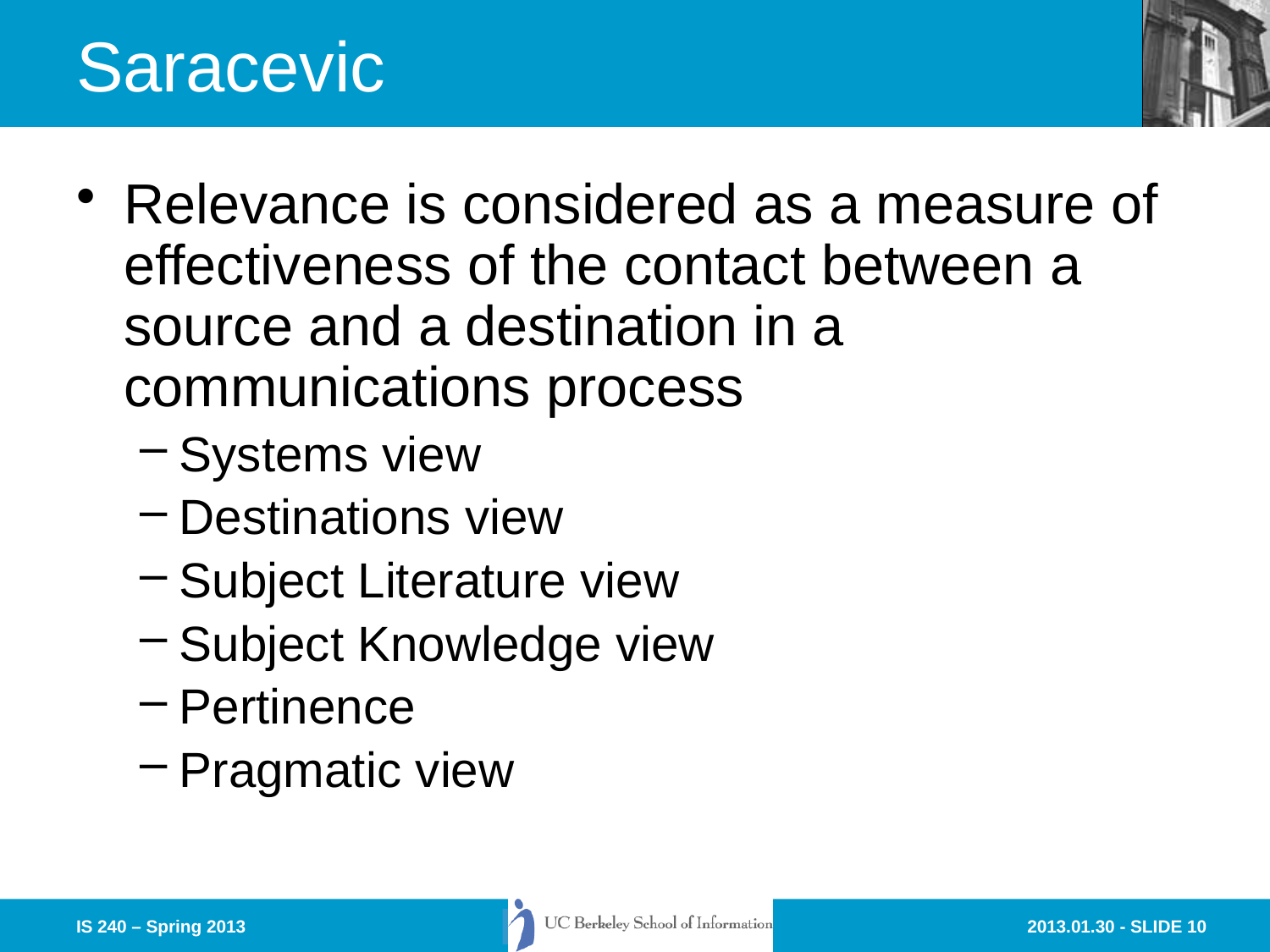

# Saracevic
Relevance is considered as a measure of effectiveness of the contact between a source and a destination in a communications process
Systems view
Destinations view
Subject Literature view
Subject Knowledge view
Pertinence
Pragmatic view
IS 240 – Spring 2013